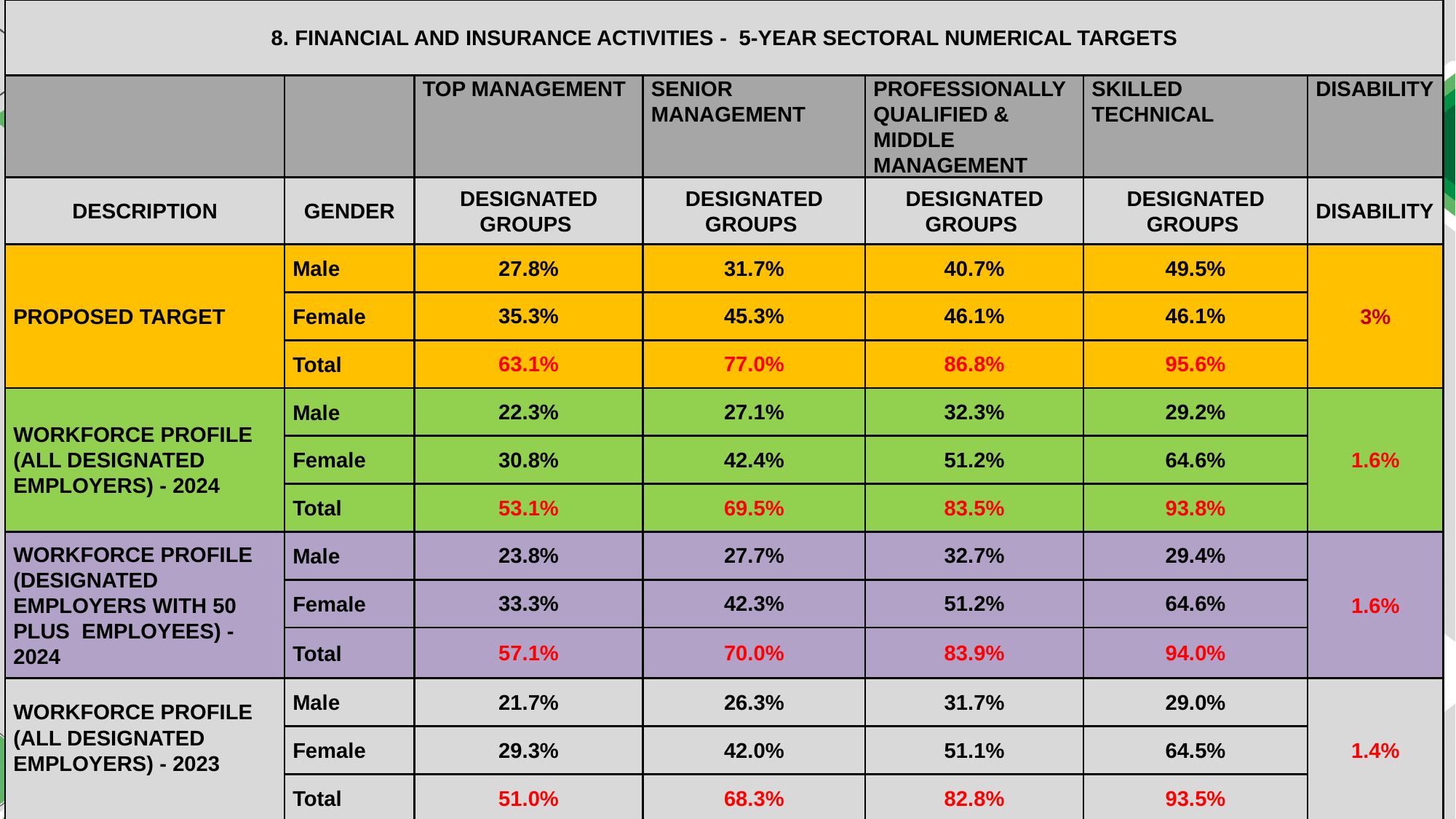

| 8. FINANCIAL AND INSURANCE ACTIVITIES - 5-YEAR SECTORAL NUMERICAL TARGETS |  |  |  |  |  |  |
| --- | --- | --- | --- | --- | --- | --- |
|  |  | TOP MANAGEMENT | SENIOR MANAGEMENT | PROFESSIONALLY QUALIFIED & MIDDLE MANAGEMENT | SKILLED TECHNICAL | DISABILITY |
| DESCRIPTION | GENDER | DESIGNATED GROUPS | DESIGNATED GROUPS | DESIGNATED GROUPS | DESIGNATED GROUPS | DISABILITY |
| PROPOSED TARGET | Male | 27.8% | 31.7% | 40.7% | 49.5% | 3% |
|  | Female | 35.3% | 45.3% | 46.1% | 46.1% |  |
|  | Total | 63.1% | 77.0% | 86.8% | 95.6% |  |
| WORKFORCE PROFILE (ALL DESIGNATED EMPLOYERS) - 2024 | Male | 22.3% | 27.1% | 32.3% | 29.2% | 1.6% |
|  | Female | 30.8% | 42.4% | 51.2% | 64.6% |  |
|  | Total | 53.1% | 69.5% | 83.5% | 93.8% |  |
| WORKFORCE PROFILE (DESIGNATED EMPLOYERS WITH 50 PLUS EMPLOYEES) - 2024 | Male | 23.8% | 27.7% | 32.7% | 29.4% | 1.6% |
|  | Female | 33.3% | 42.3% | 51.2% | 64.6% |  |
|  | Total | 57.1% | 70.0% | 83.9% | 94.0% |  |
| WORKFORCE PROFILE (ALL DESIGNATED EMPLOYERS) - 2023 | Male | 21.7% | 26.3% | 31.7% | 29.0% | 1.4% |
|  | Female | 29.3% | 42.0% | 51.1% | 64.5% |  |
|  | Total | 51.0% | 68.3% | 82.8% | 93.5% |  |
#